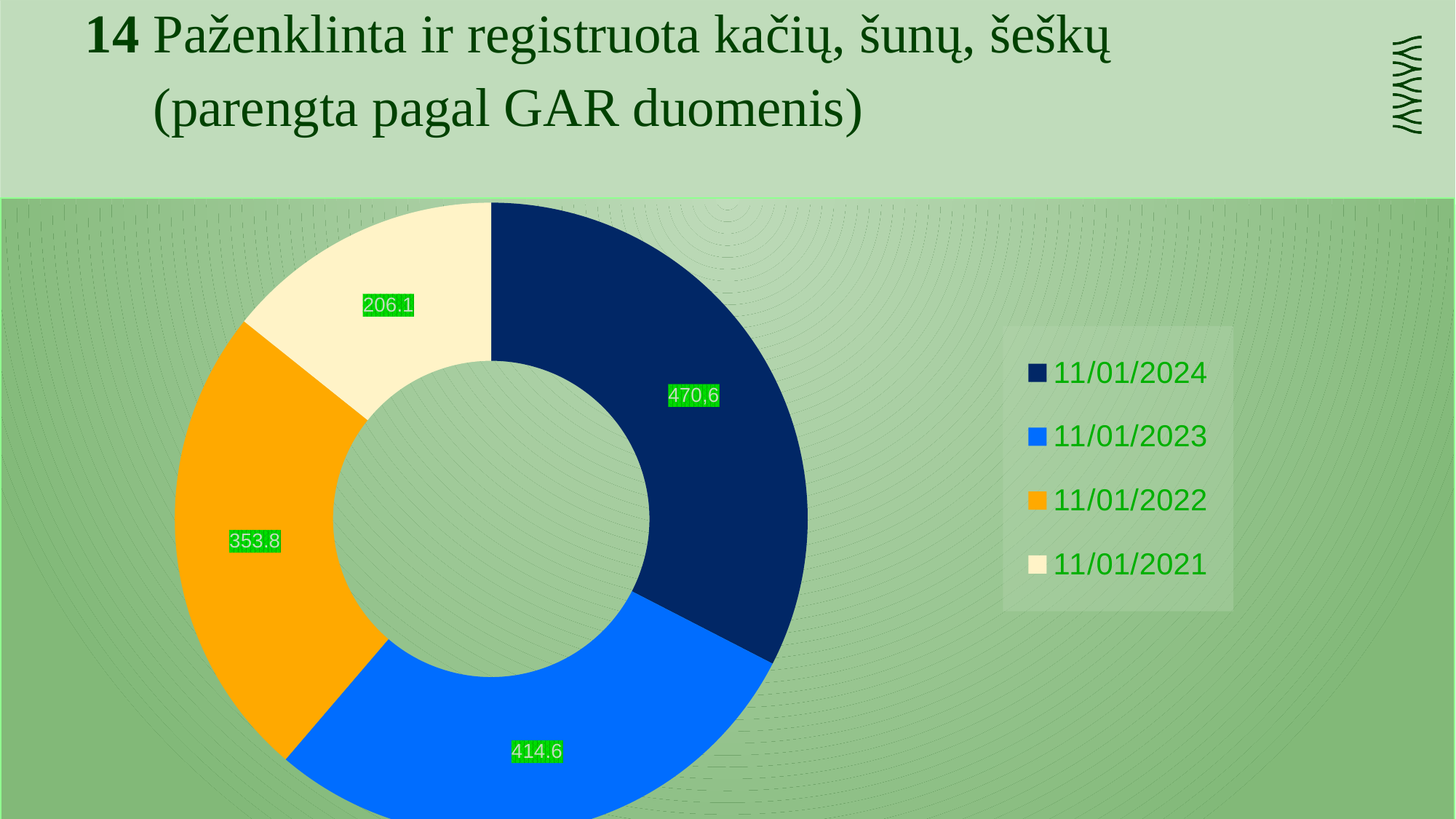

14 Paženklinta ir registruota kačių, šunų, šeškų
     (parengta pagal GAR duomenis)

### Chart

| Category | Pardavimas |
|---|---|
| 45597 | 470.6 |
| 45231 | 414.6 |
| 44866 | 353.8 |
| 44501 | 206.1 |